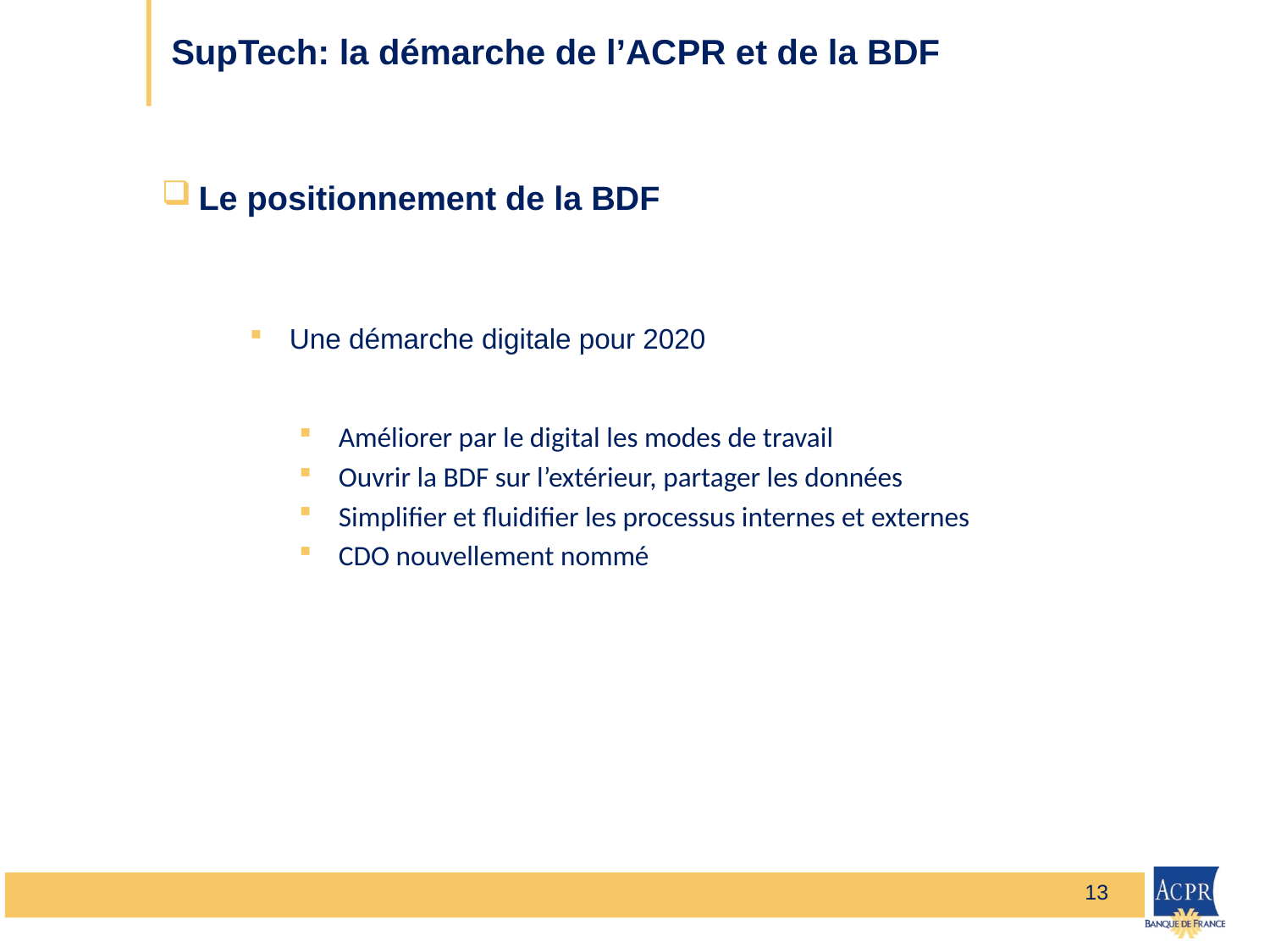

# SupTech: la démarche de l’ACPR et de la BDF
Le positionnement de la BDF

Une démarche digitale pour 2020

Améliorer par le digital les modes de travail
Ouvrir la BDF sur l’extérieur, partager les données
Simplifier et fluidifier les processus internes et externes
CDO nouvellement nommé

13